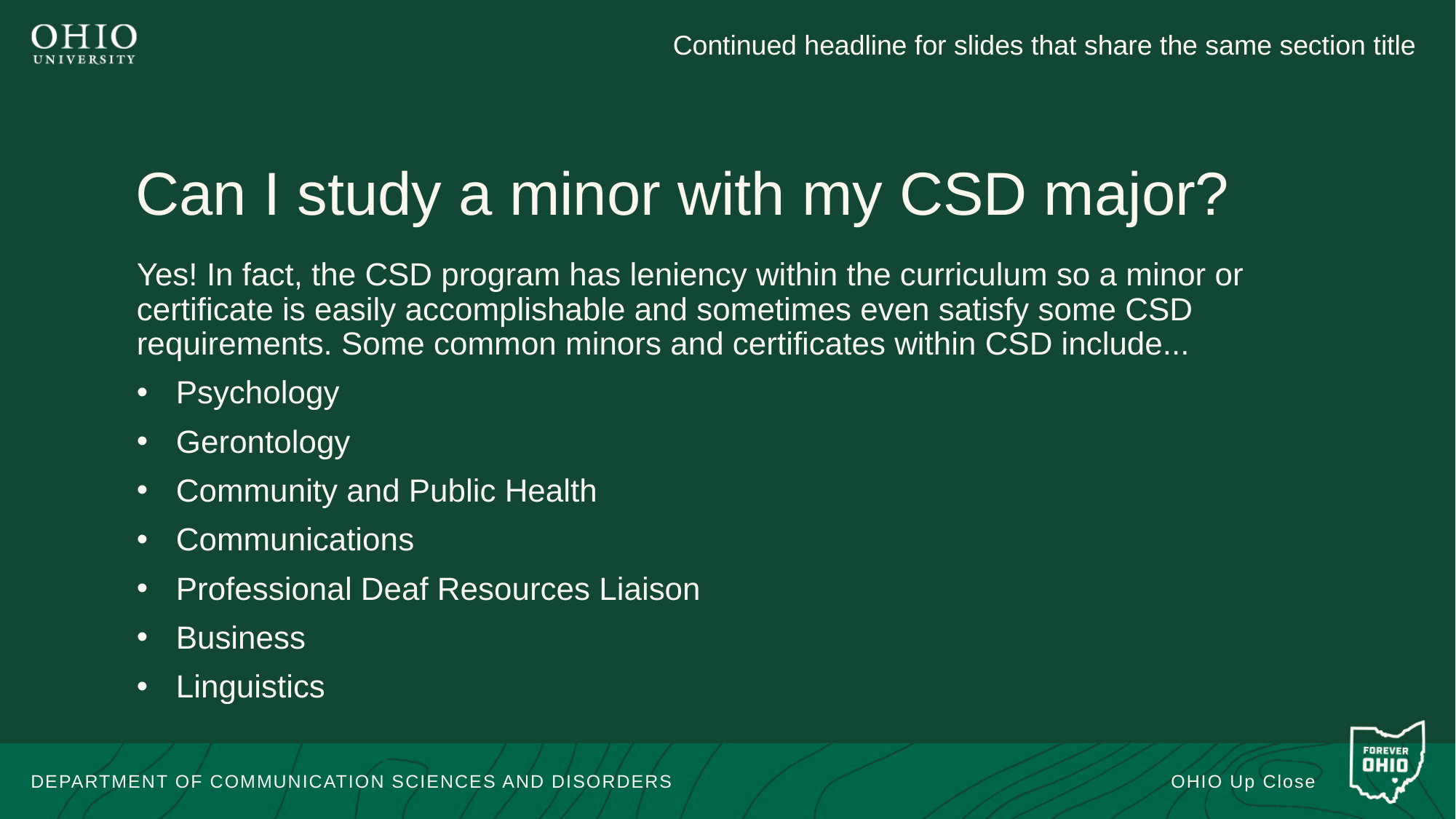

# Can I study a minor with my CSD major?
Yes! In fact, the CSD program has leniency within the curriculum so a minor or certificate is easily accomplishable and sometimes even satisfy some CSD requirements. Some common minors and certificates within CSD include...
Psychology
Gerontology
Community and Public Health
Communications
Professional Deaf Resources Liaison
Business
Linguistics

DEPARTMENT OF COMMUNICATION SCIENCES AND DISORDERS
OHIO Up Close